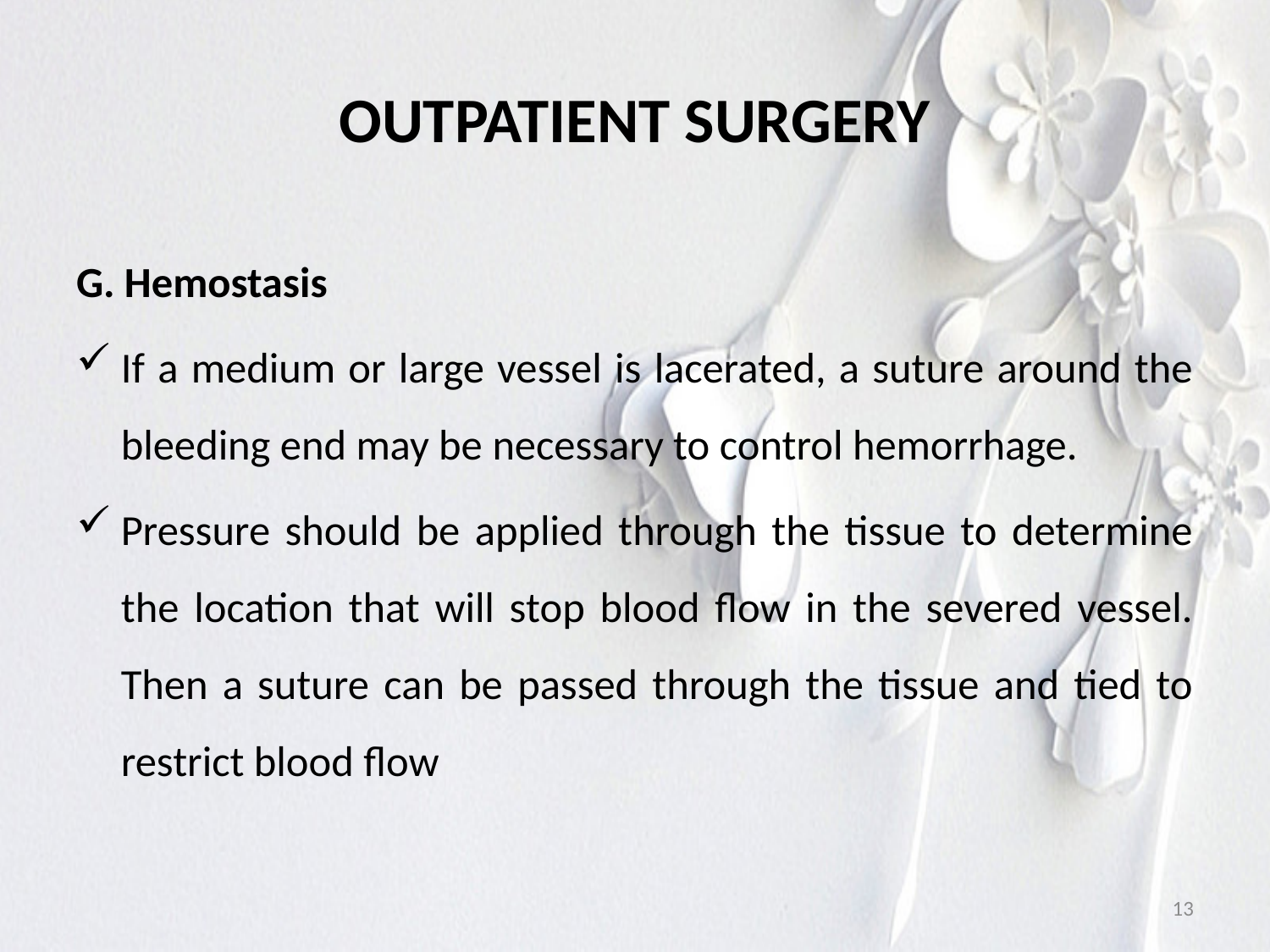

# OUTPATIENT SURGERY
G. Hemostasis
If a medium or large vessel is lacerated, a suture around the bleeding end may be necessary to control hemorrhage.
Pressure should be applied through the tissue to determine the location that will stop blood flow in the severed vessel. Then a suture can be passed through the tissue and tied to restrict blood flow
13